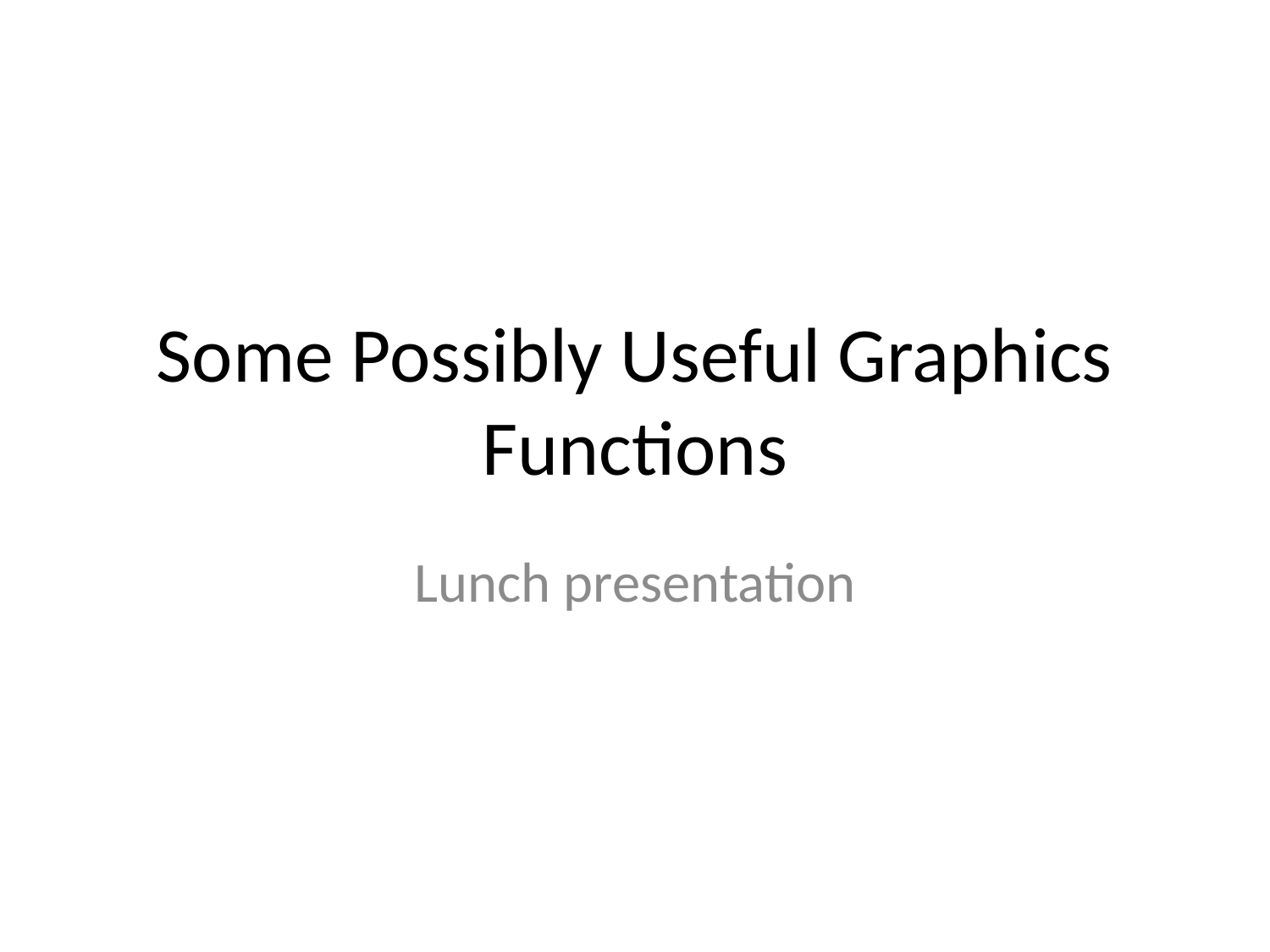

# Some Possibly Useful Graphics Functions
Lunch presentation